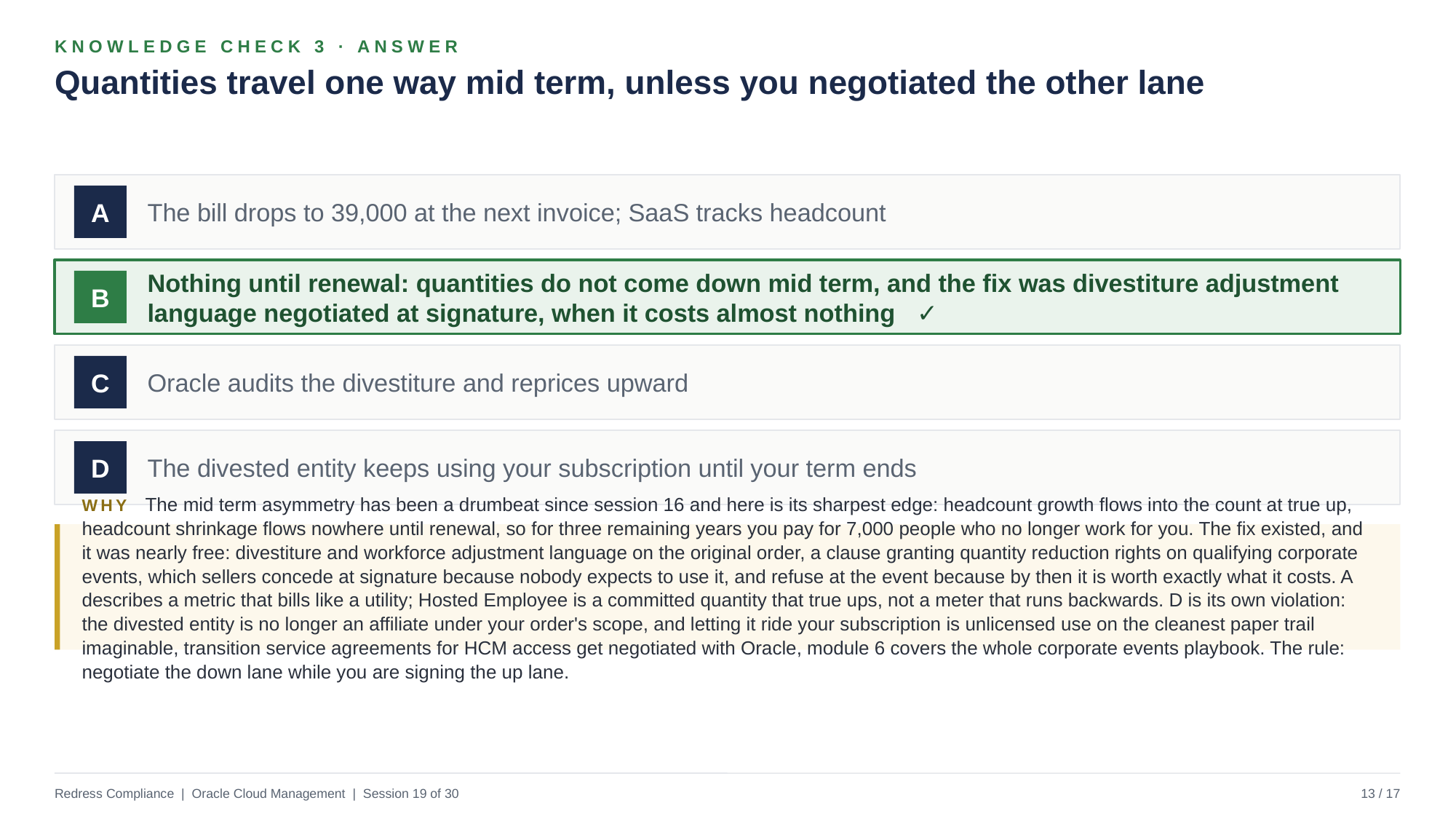

KNOWLEDGE CHECK 3 · ANSWER
Quantities travel one way mid term, unless you negotiated the other lane

The bill drops to 39,000 at the next invoice; SaaS tracks headcount

A

Nothing until renewal: quantities do not come down mid term, and the fix was divestiture adjustment language negotiated at signature, when it costs almost nothing   ✓

B

Oracle audits the divestiture and reprices upward

C

The divested entity keeps using your subscription until your term ends

D

WHY  The mid term asymmetry has been a drumbeat since session 16 and here is its sharpest edge: headcount growth flows into the count at true up, headcount shrinkage flows nowhere until renewal, so for three remaining years you pay for 7,000 people who no longer work for you. The fix existed, and it was nearly free: divestiture and workforce adjustment language on the original order, a clause granting quantity reduction rights on qualifying corporate events, which sellers concede at signature because nobody expects to use it, and refuse at the event because by then it is worth exactly what it costs. A describes a metric that bills like a utility; Hosted Employee is a committed quantity that true ups, not a meter that runs backwards. D is its own violation: the divested entity is no longer an affiliate under your order's scope, and letting it ride your subscription is unlicensed use on the cleanest paper trail imaginable, transition service agreements for HCM access get negotiated with Oracle, module 6 covers the whole corporate events playbook. The rule: negotiate the down lane while you are signing the up lane.

Redress Compliance  |  Oracle Cloud Management  |  Session 19 of 30
13 / 17